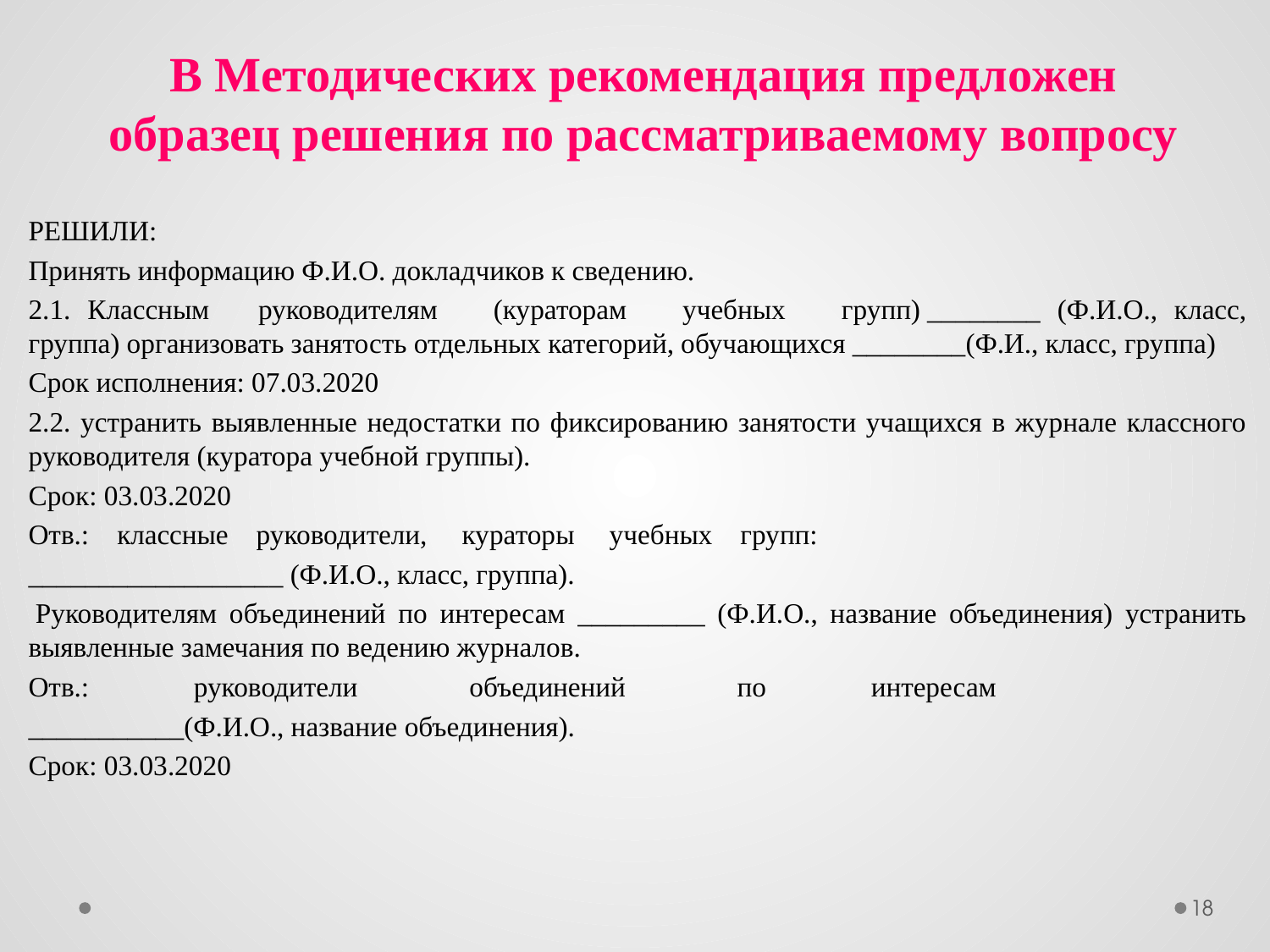

# В Методических рекомендация предложен образец решения по рассматриваемому вопросу
РЕШИЛИ:
Принять информацию Ф.И.О. докладчиков к сведению.
2.1. Классным       руководителям        (кураторам        учебных        групп) ________ (Ф.И.О., класс, группа) организовать занятость отдельных категорий, обучающихся ________(Ф.И., класс, группа)
Срок исполнения: 07.03.2020
2.2. устранить выявленные недостатки по фиксированию занятости учащихся в журнале классного руководителя (куратора учебной группы).
Срок: 03.03.2020
Отв.:    классные    руководители,     кураторы     учебных    групп:
__________________ (Ф.И.О., класс, группа).
 Руководителям объединений по интересам _________ (Ф.И.О., название объединения) устранить выявленные замечания по ведению журналов.
Отв.:               руководители                объединений                по               интересам
___________(Ф.И.О., название объединения).
Срок: 03.03.2020

18